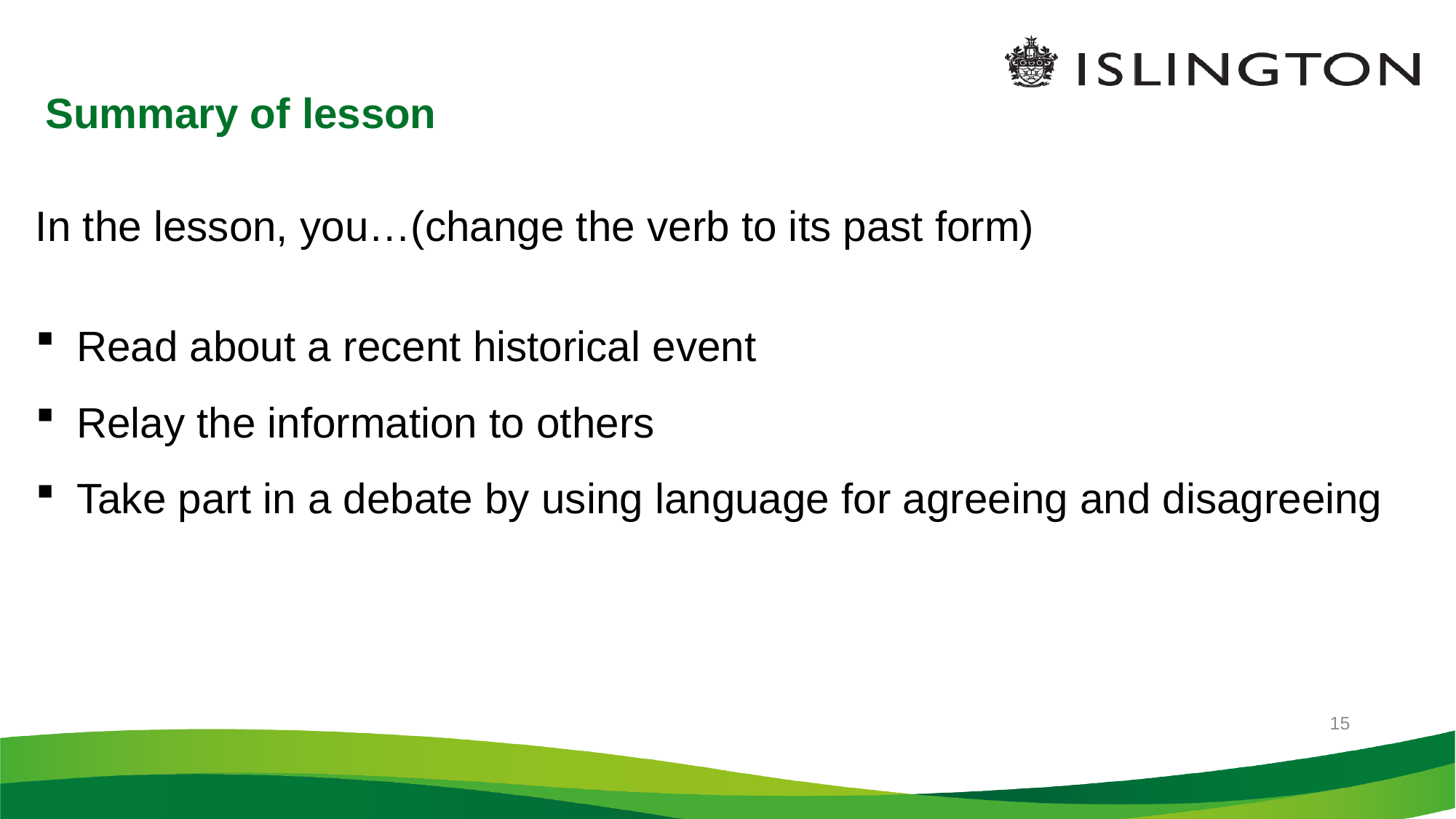

6/7/2021
# Summary of lesson

In the lesson, you…(change the verb to its past form)

Read about a recent historical event
Relay the information to others
Take part in a debate by using language for agreeing and disagreeing

15